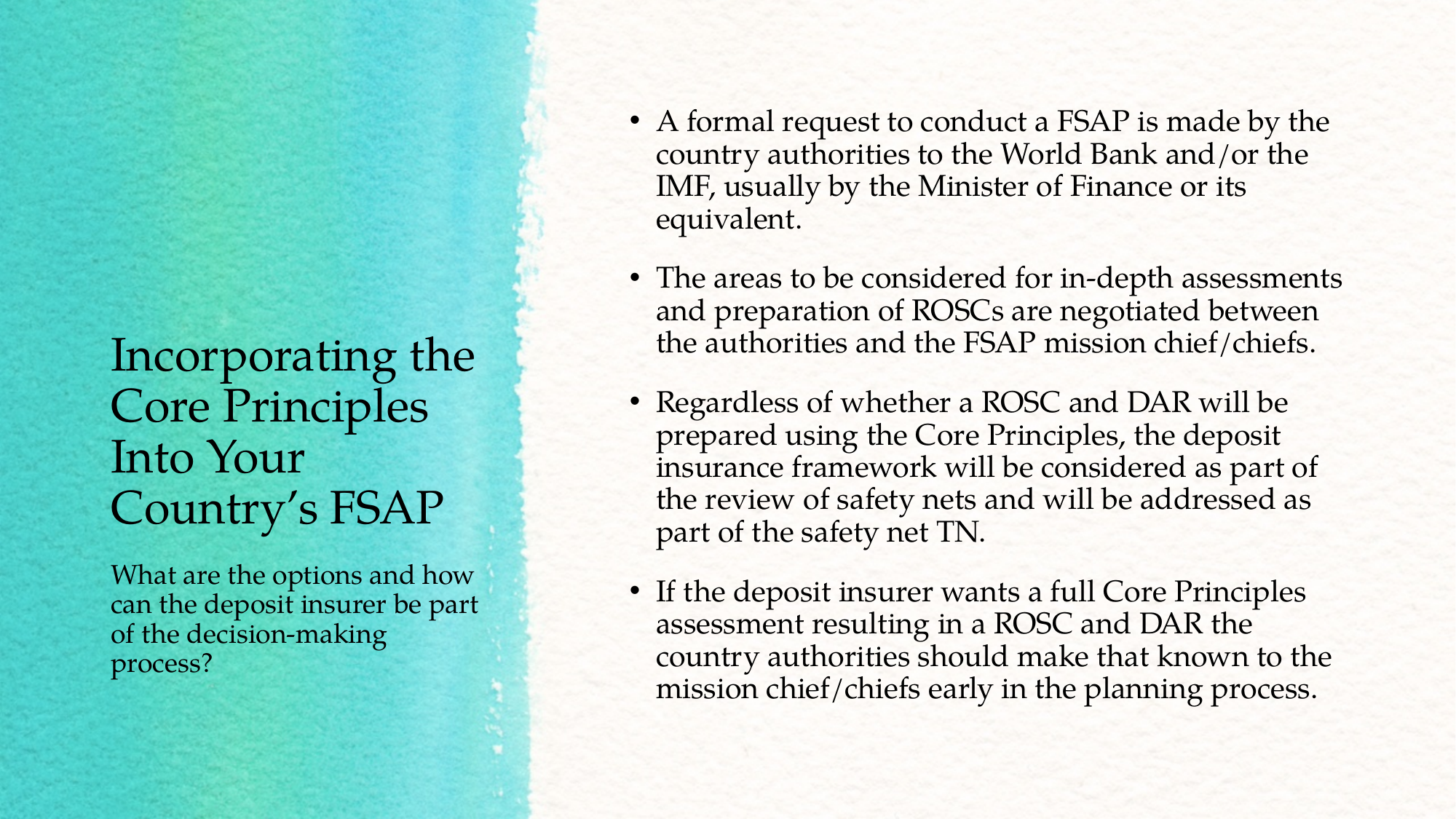

A formal request to conduct a FSAP is made by the country authorities to the World Bank and/or the IMF, usually by the Minister of Finance or its equivalent.
The areas to be considered for in-depth assessments and preparation of ROSCs are negotiated between the authorities and the FSAP mission chief/chiefs.
Regardless of whether a ROSC and DAR will be prepared using the Core Principles, the deposit insurance framework will be considered as part of the review of safety nets and will be addressed as part of the safety net TN.
If the deposit insurer wants a full Core Principles assessment resulting in a ROSC and DAR the country authorities should make that known to the mission chief/chiefs early in the planning process.

# Incorporating the Core Principles Into Your Country’s FSAP
What are the options and how can the deposit insurer be part of the decision-making process?